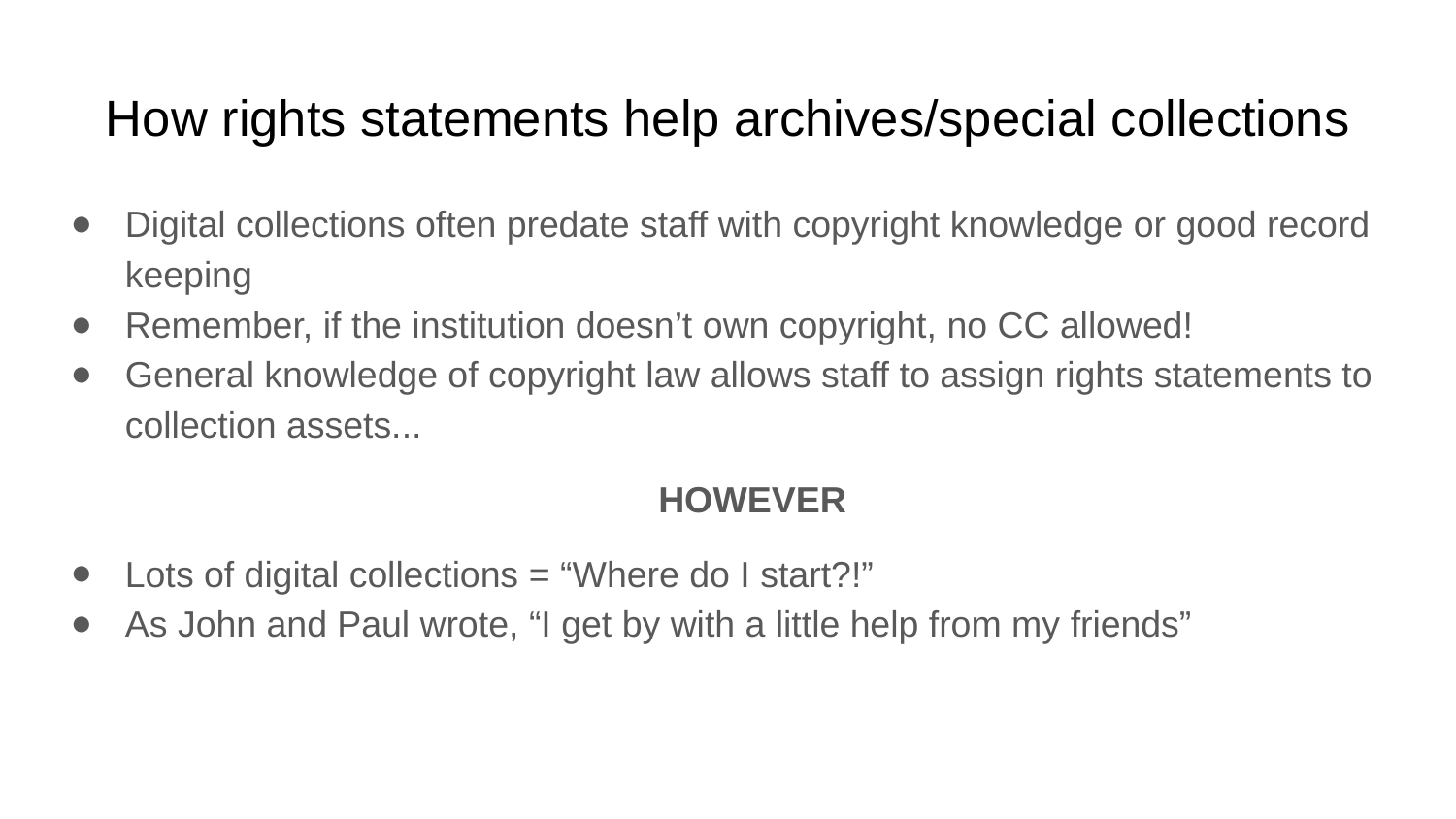

# How rights statements help archives/special collections
Digital collections often predate staff with copyright knowledge or good record keeping
Remember, if the institution doesn’t own copyright, no CC allowed!
General knowledge of copyright law allows staff to assign rights statements to collection assets...
HOWEVER
Lots of digital collections = “Where do I start?!”
As John and Paul wrote, “I get by with a little help from my friends”